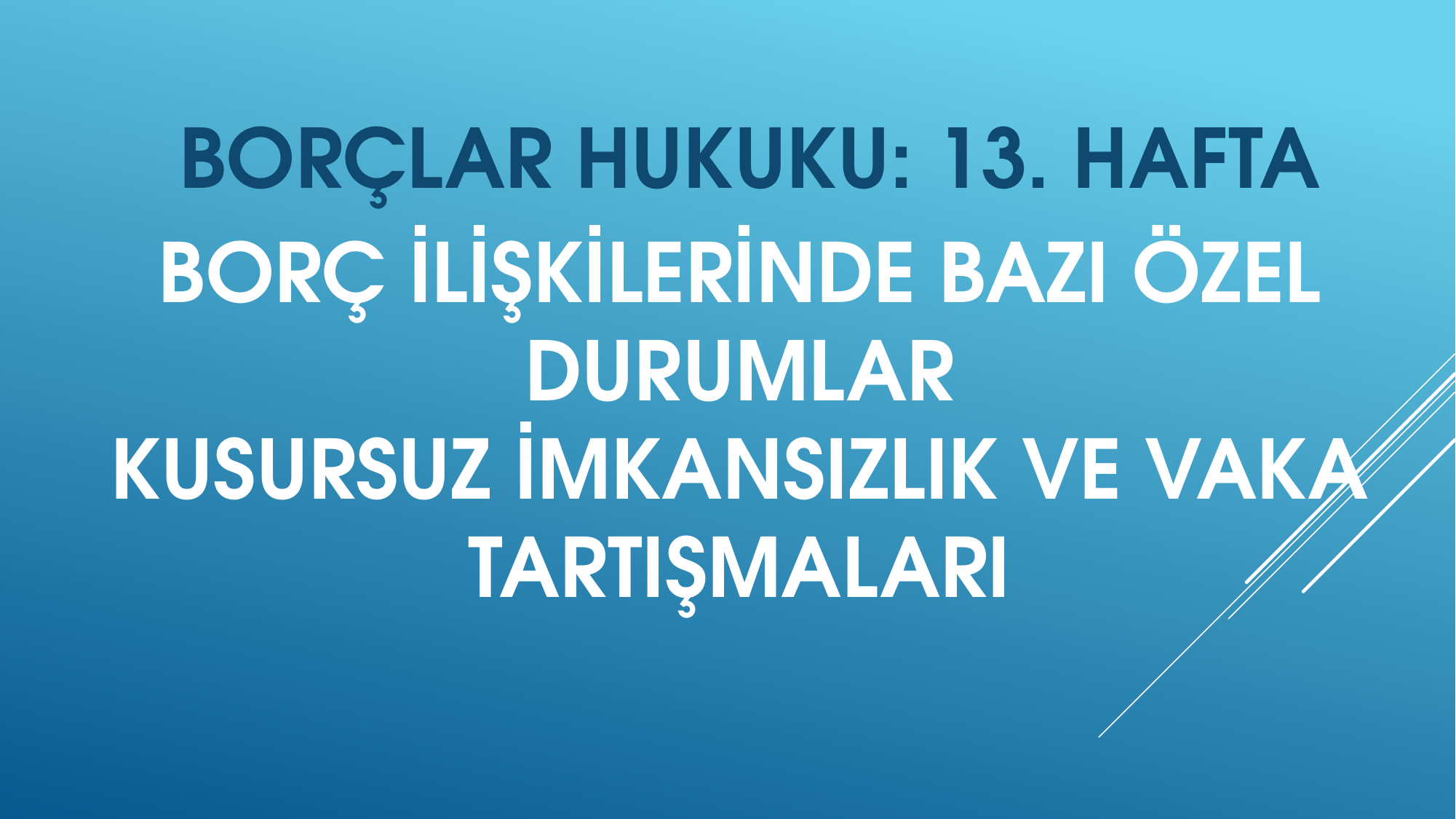

# BORÇ İLİŞKİLERİNDE BAZI ÖZEL DURUMLAR KUSURSUZ İMKANSIZLIK VE VAKA TARTIŞMALARI
BORÇLAR HUKUKU: 13. HAFTA